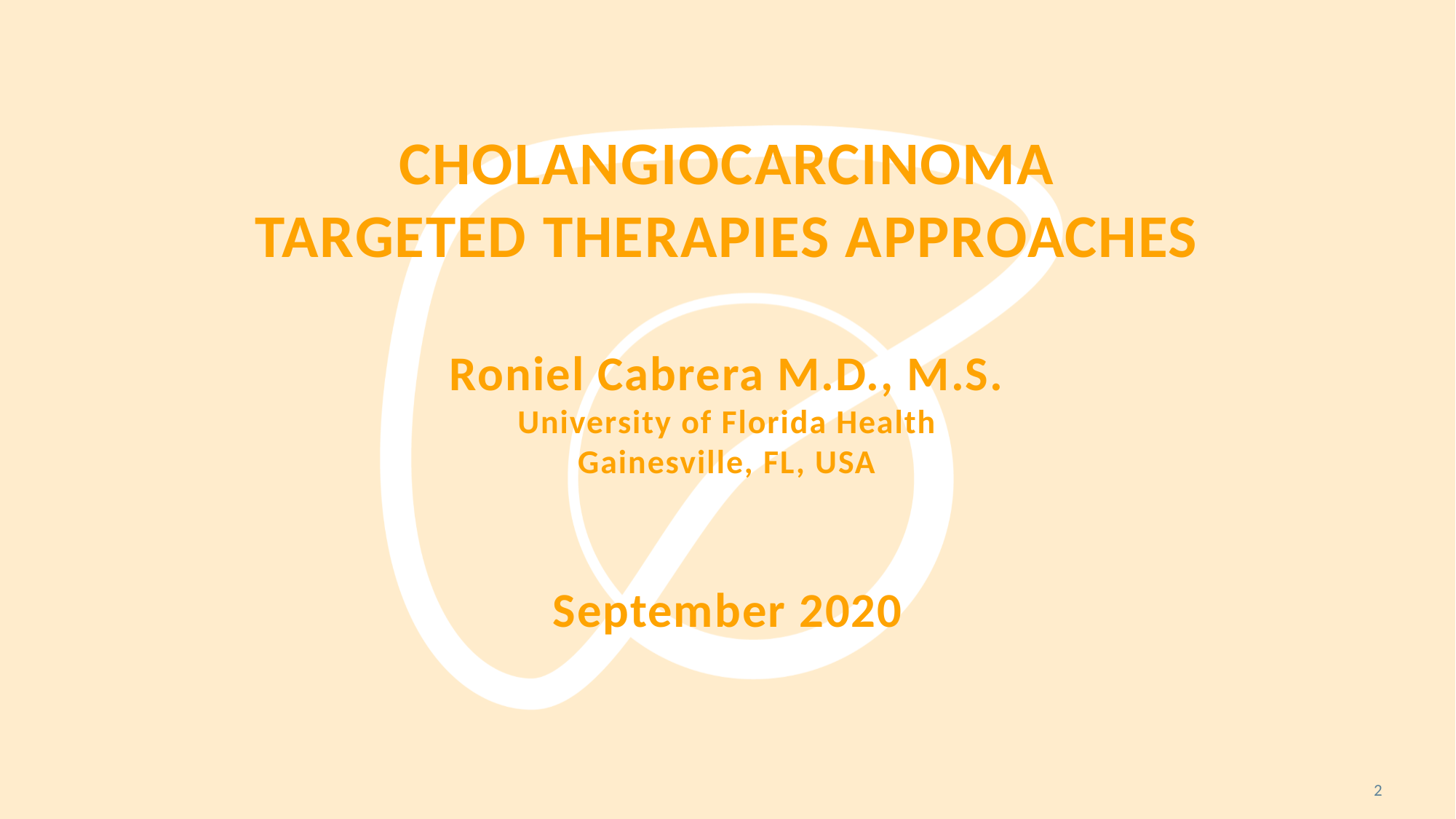

# cholangiocarcinoma targeted therapies approaches Roniel Cabrera M.D., M.S. University of Florida Health Gainesville, FL, USA September 2020
2